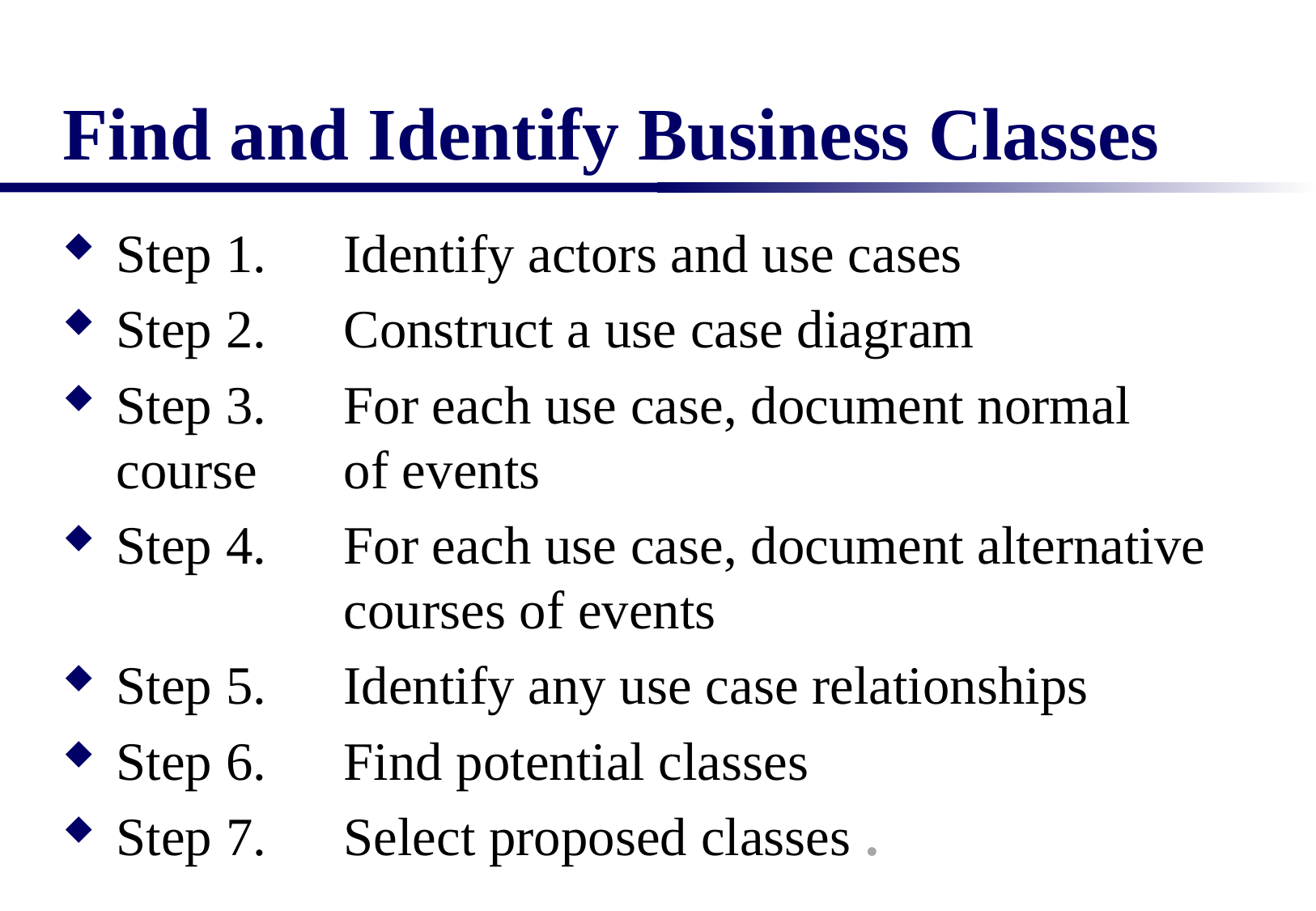

# Find and Identify Business Classes
Step 1.	Identify actors and use cases
Step 2.	Construct a use case diagram
Step 3.	For each use case, document normal course 	of events
Step 4.	For each use case, document alternative 	courses of events
Step 5.	Identify any use case relationships
Step 6.	Find potential classes
Step 7.	Select proposed classes .